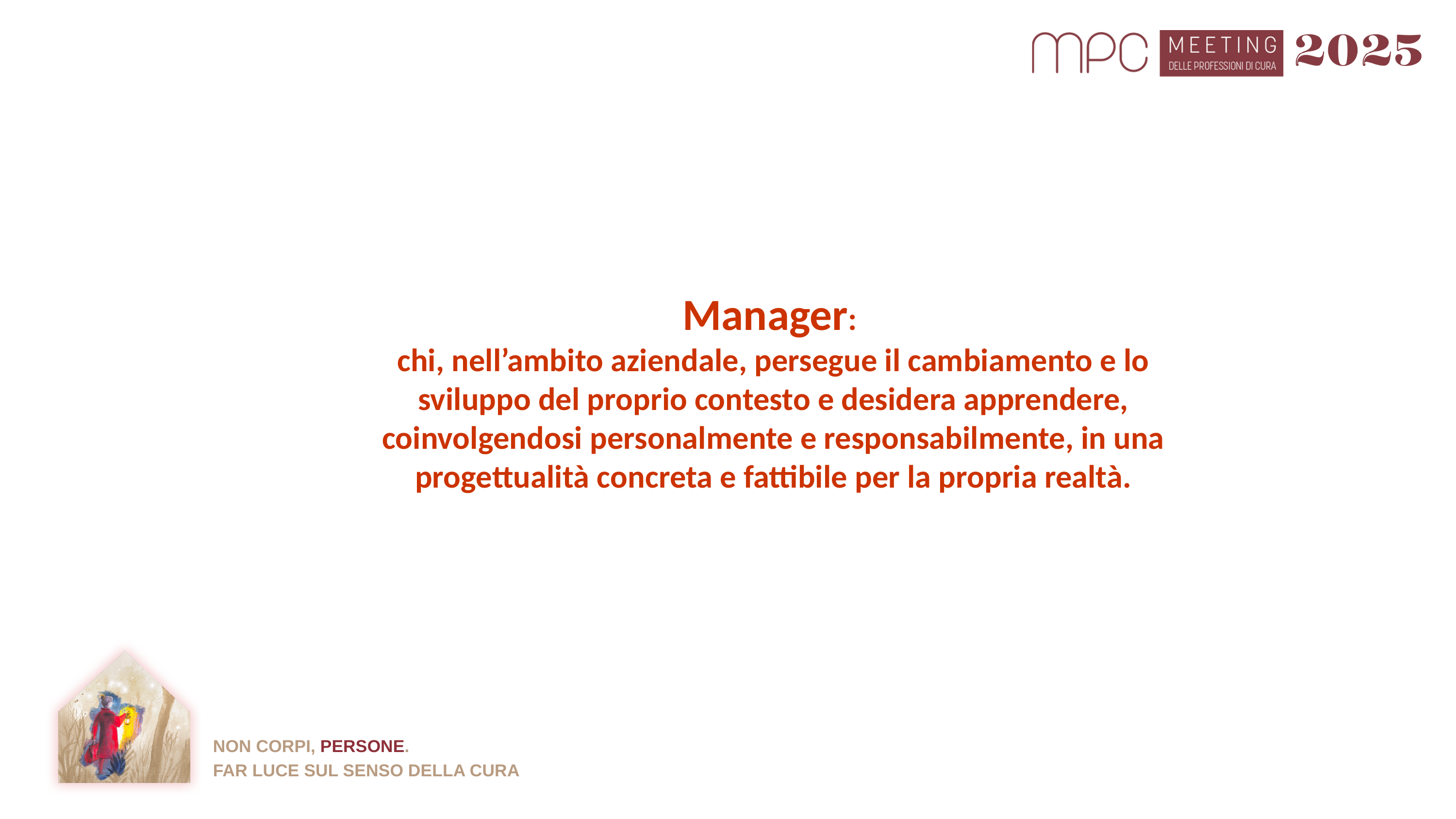

Manager:
chi, nell’ambito aziendale, persegue il cambiamento e lo sviluppo del proprio contesto e desidera apprendere, coinvolgendosi personalmente e responsabilmente, in una progettualità concreta e fattibile per la propria realtà.

NON CORPI, PERSONE.
FAR LUCE SUL SENSO DELLA CURA